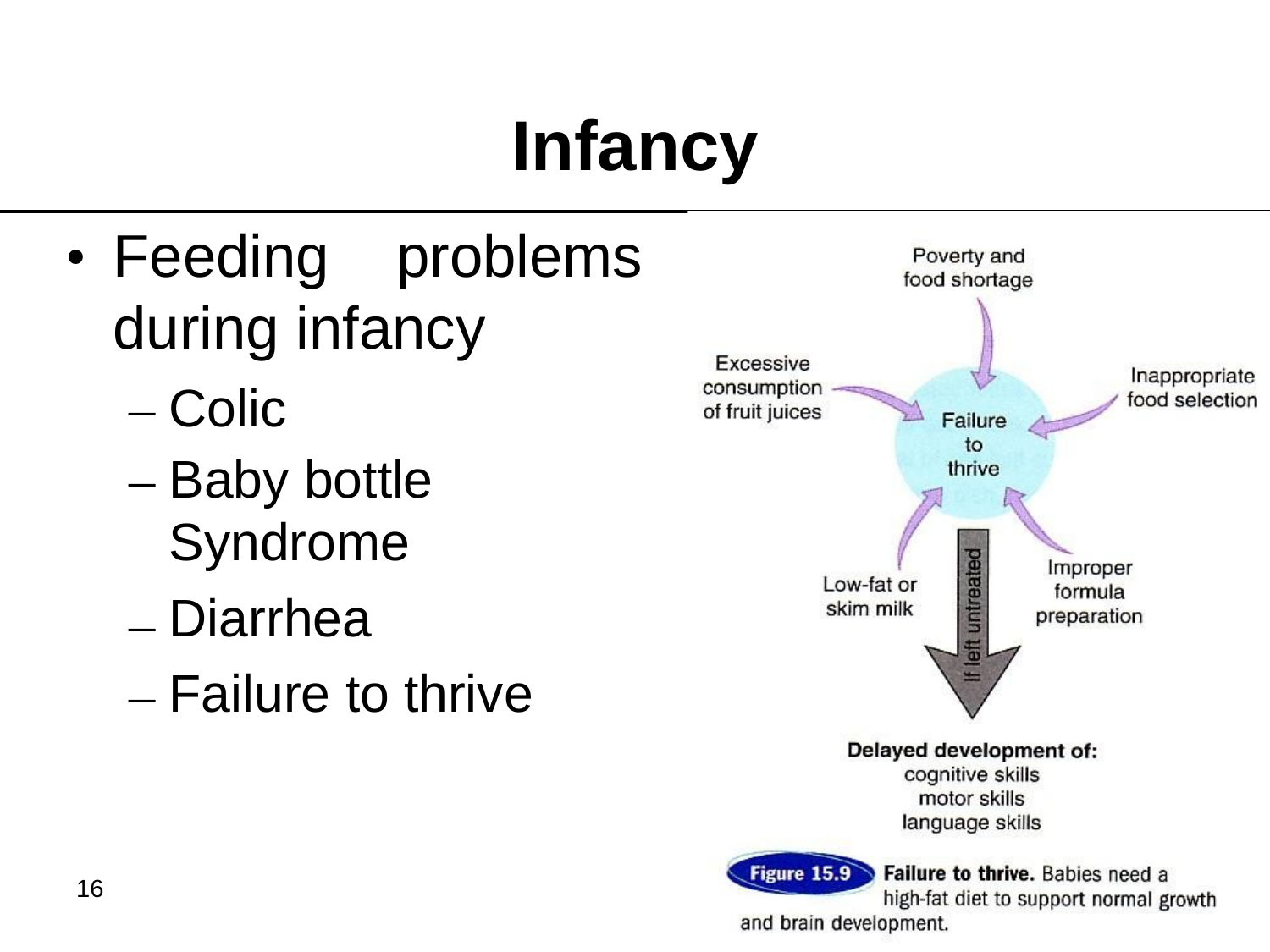

Infancy

16

•
Feeding
problems
during infancy
–
–
Colic
Baby bottle
Syndrome
Diarrhea
Failure to thrive
–
–
16